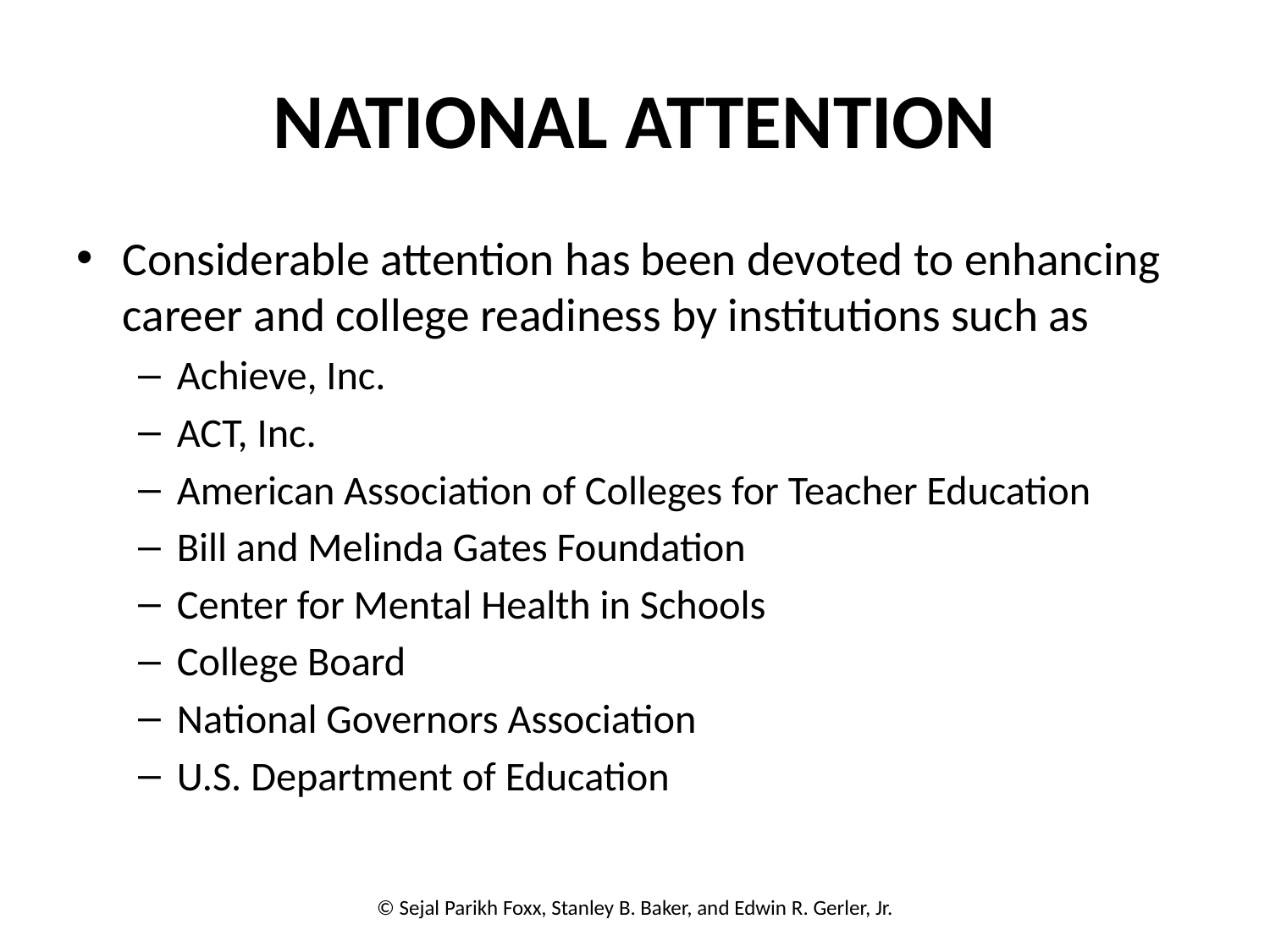

# NATIONAL ATTENTION
Considerable attention has been devoted to enhancing career and college readiness by institutions such as
Achieve, Inc.
ACT, Inc.
American Association of Colleges for Teacher Education
Bill and Melinda Gates Foundation
Center for Mental Health in Schools
College Board
National Governors Association
U.S. Department of Education